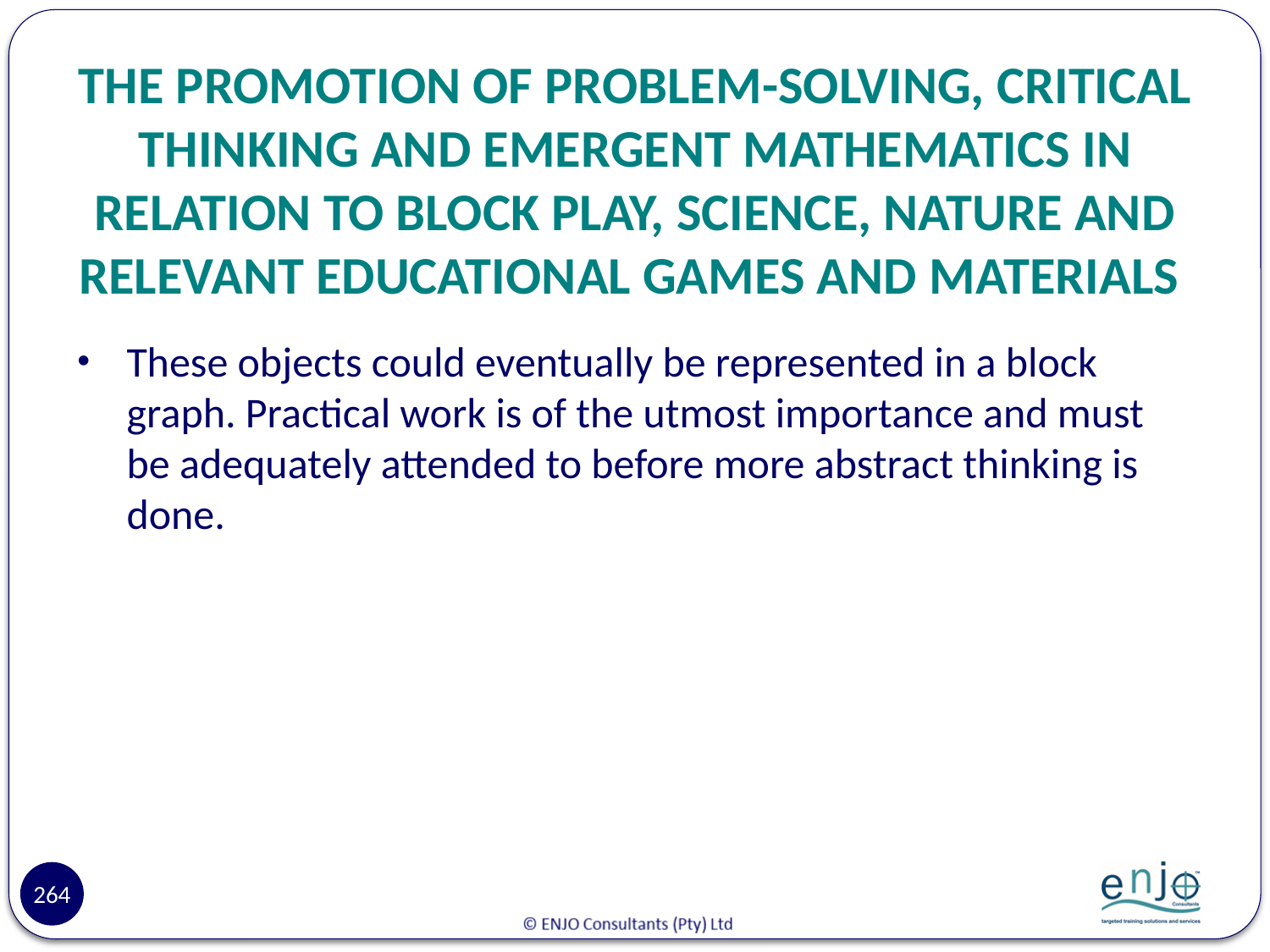

# THE PROMOTION OF PROBLEM-SOLVING, CRITICAL THINKING AND EMERGENT MATHEMATICS IN RELATION TO BLOCK PLAY, SCIENCE, NATURE AND RELEVANT EDUCATIONAL GAMES AND MATERIALS
These objects could eventually be represented in a block graph. Practical work is of the utmost importance and must be adequately attended to before more abstract thinking is done.

264